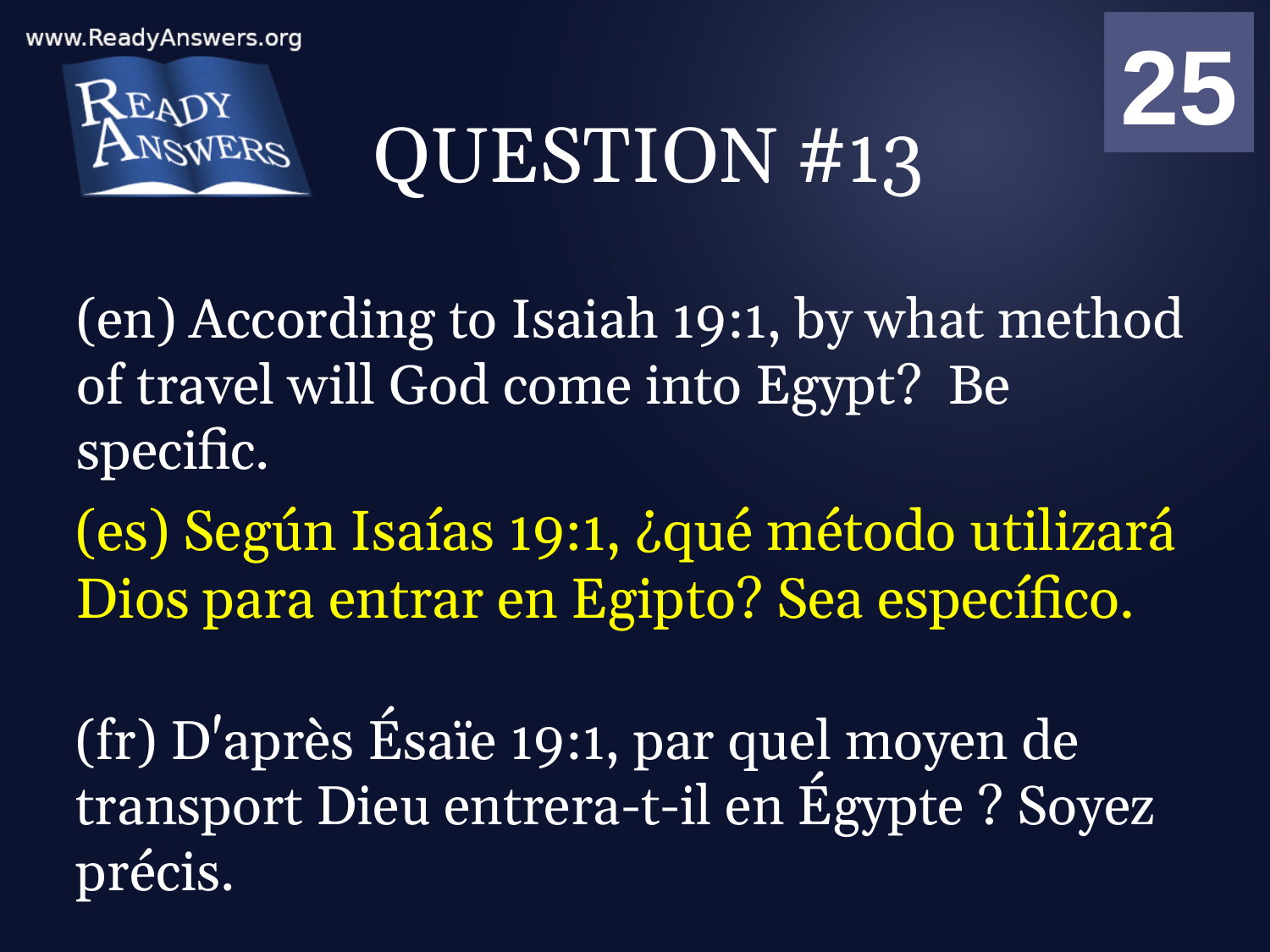

01
02
03
04
05
06
07
08
09
10
11
12
13
14
15
16
17
18
19
20
21
22
23
24
25
00
# QUESTION #13
(en) According to Isaiah 19:1, by what method of travel will God come into Egypt?  Be specific.
(es) Según Isaías 19:1, ¿qué método utilizará Dios para entrar en Egipto? Sea específico.
(fr) D'après Ésaïe 19:1, par quel moyen de transport Dieu entrera-t-il en Égypte ? Soyez précis.